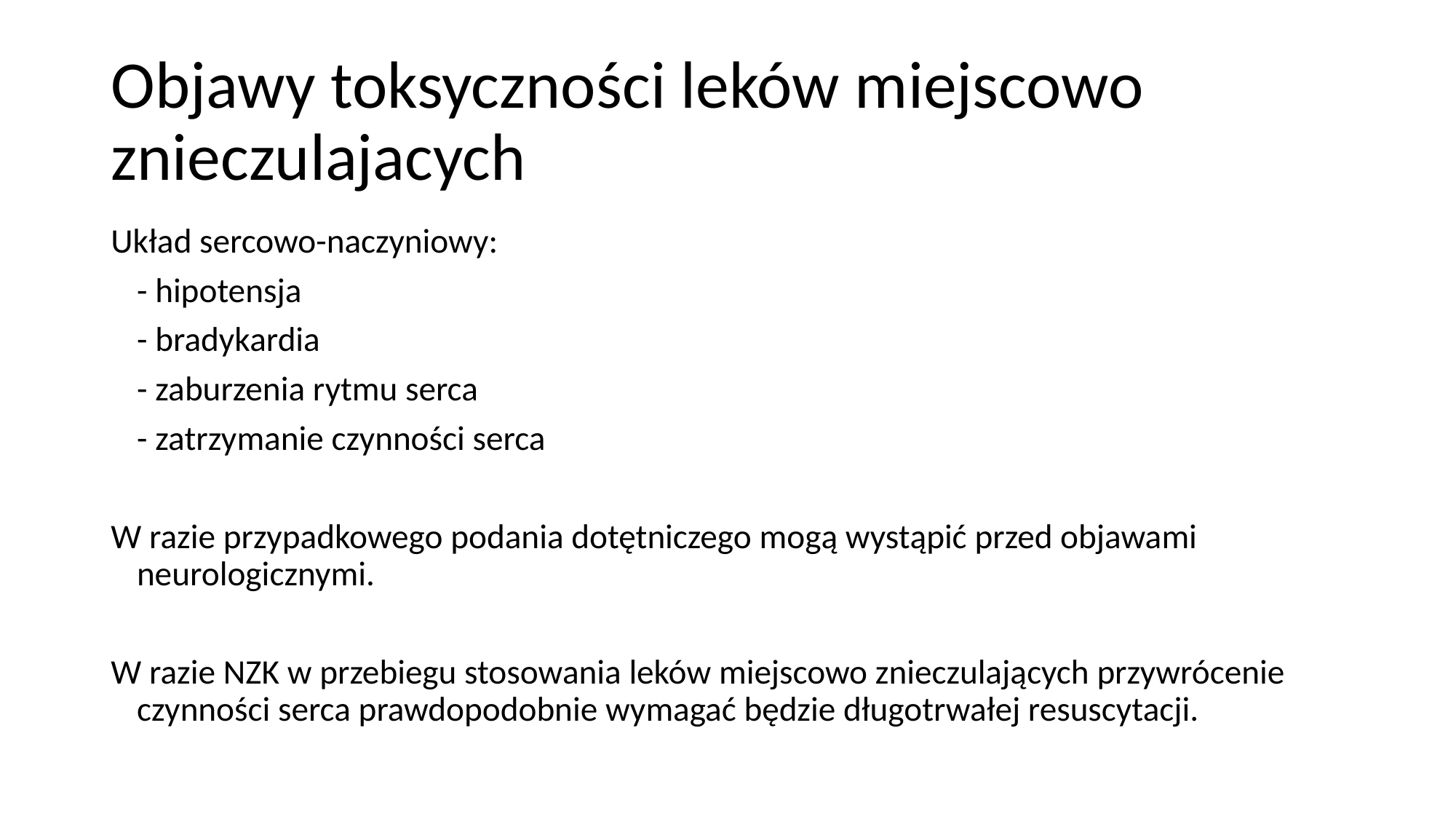

# Objawy toksyczności leków miejscowo znieczulajacych
Układ sercowo-naczyniowy:
	- hipotensja
	- bradykardia
	- zaburzenia rytmu serca
	- zatrzymanie czynności serca

W razie przypadkowego podania dotętniczego mogą wystąpić przed objawami neurologicznymi.

W razie NZK w przebiegu stosowania leków miejscowo znieczulających przywrócenie czynności serca prawdopodobnie wymagać będzie długotrwałej resuscytacji.